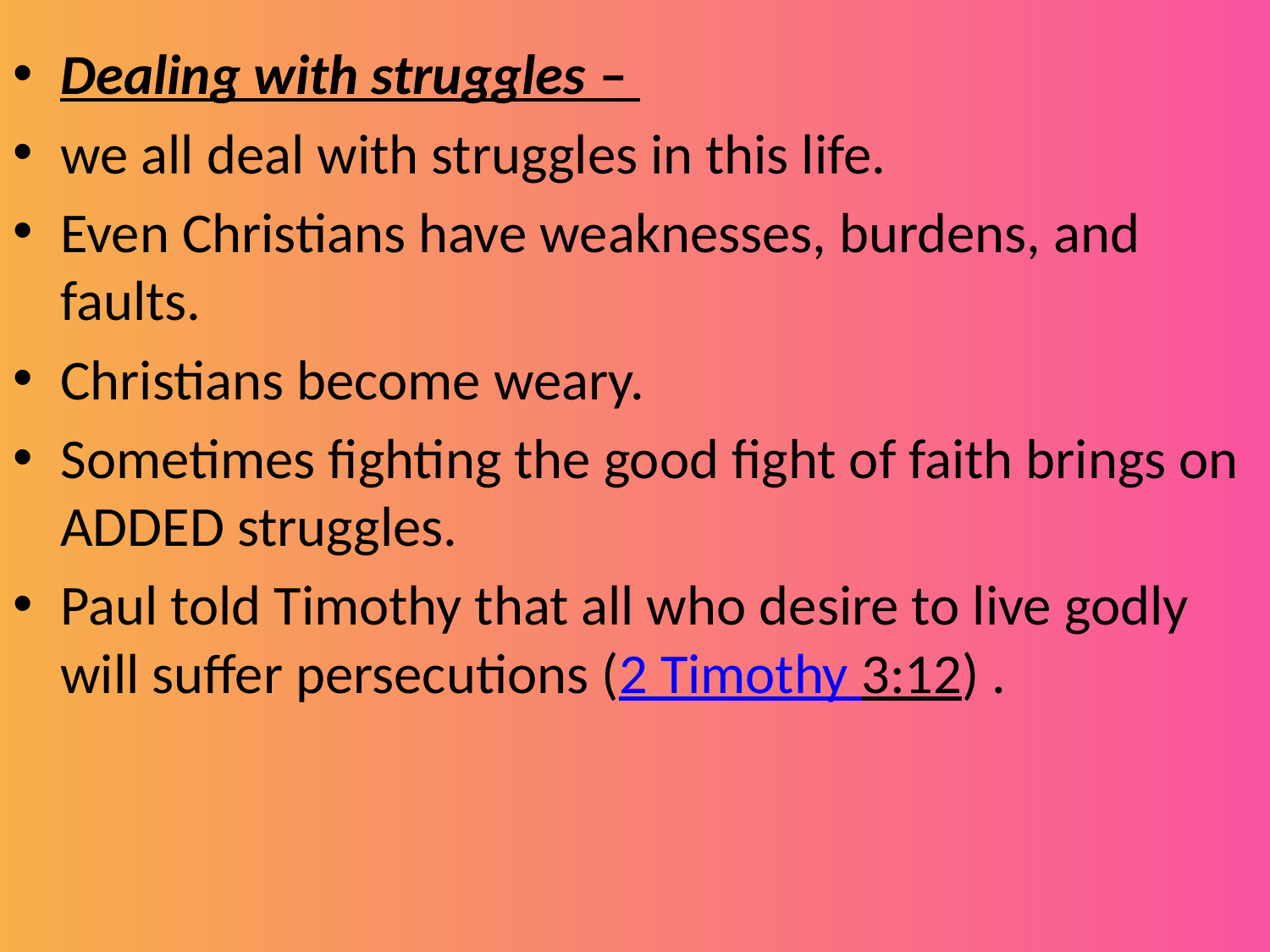

Dealing with struggles –
we all deal with struggles in this life.
Even Christians have weaknesses, burdens, and faults.
Christians become weary.
Sometimes fighting the good fight of faith brings on ADDED struggles.
Paul told Timothy that all who desire to live godly will suffer persecutions (2 Timothy 3:12) .